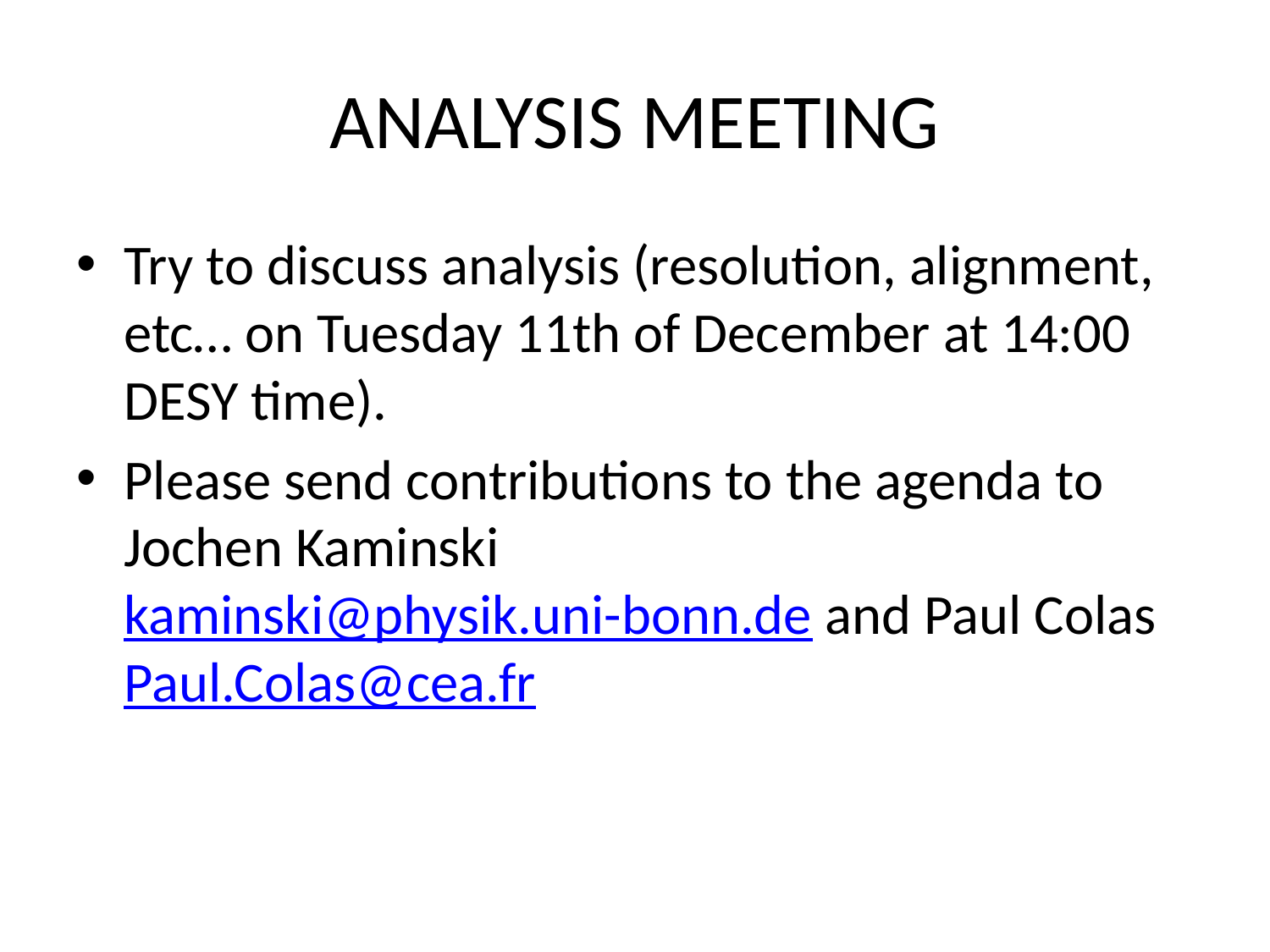

# ANALYSIS MEETING
Try to discuss analysis (resolution, alignment, etc… on Tuesday 11th of December at 14:00 DESY time).
Please send contributions to the agenda to Jochen Kaminski kaminski@physik.uni-bonn.de and Paul Colas Paul.Colas@cea.fr